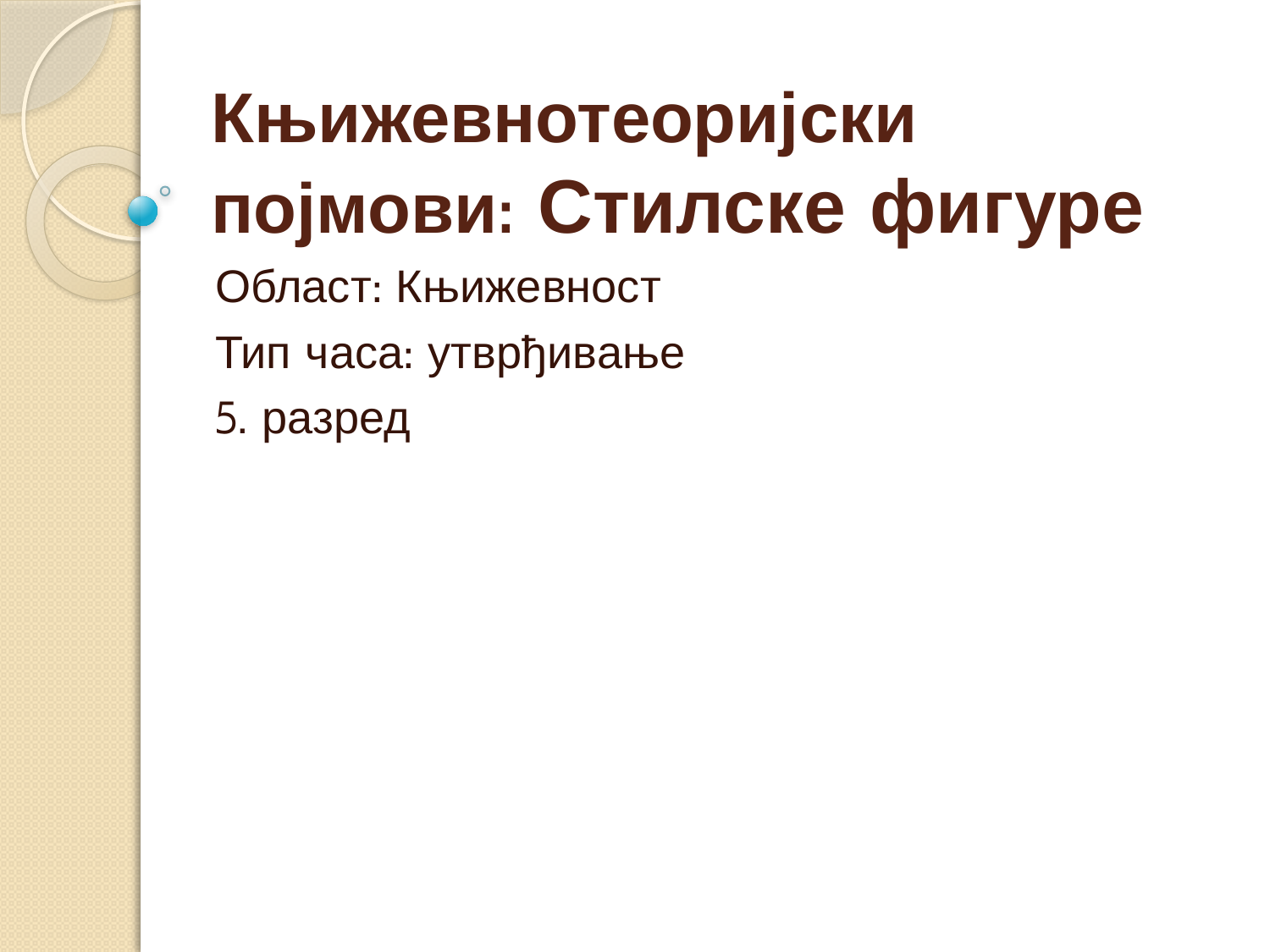

# Књижевнотеоријски појмови: Стилске фигуре
Област: Књижевност
Тип часа: утврђивање
5. разред